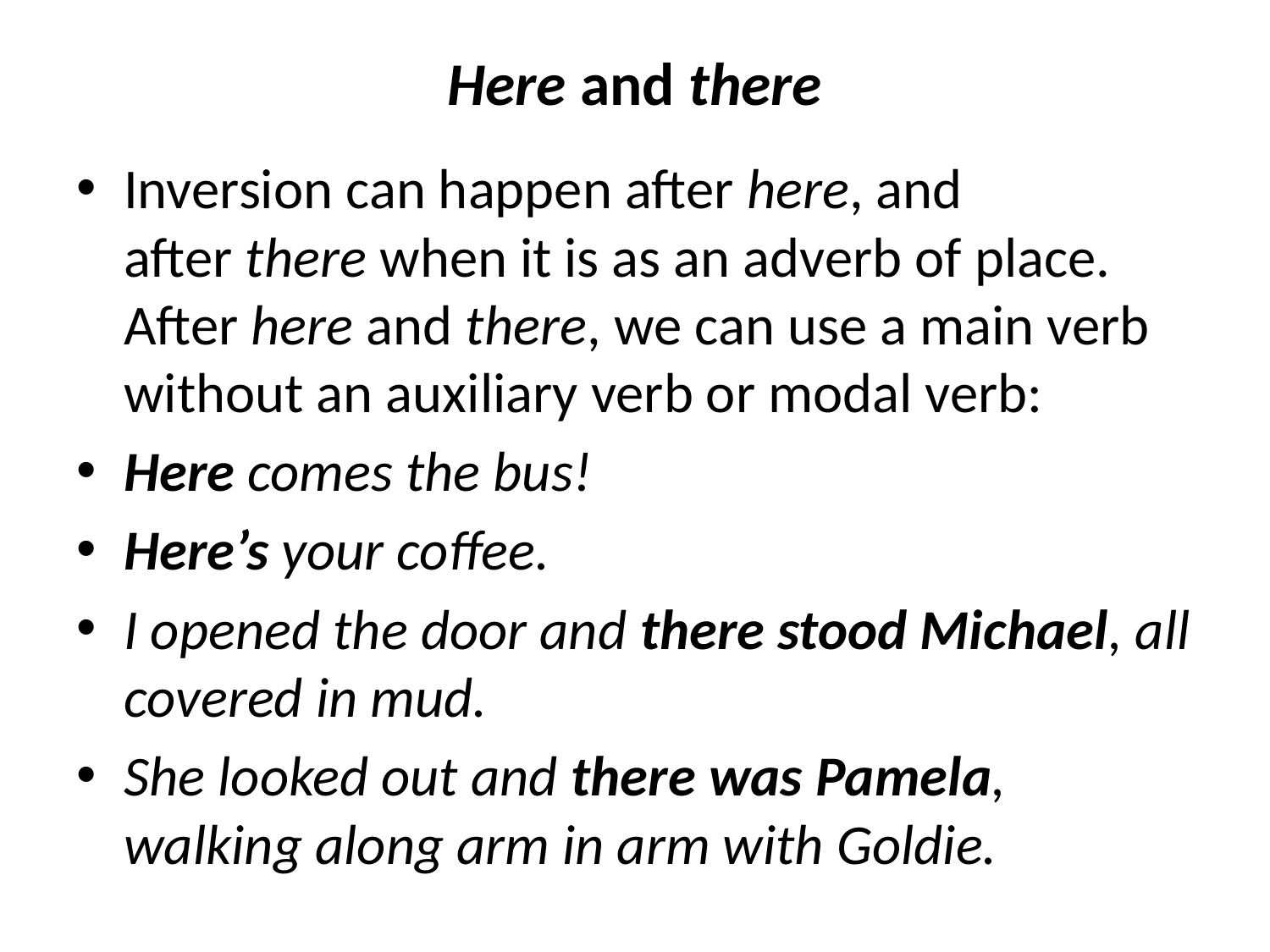

# Here and there
Inversion can happen after here, and after there when it is as an adverb of place. After here and there, we can use a main verb without an auxiliary verb or modal verb:
Here comes the bus!
Here’s your coffee.
I opened the door and there stood Michael, all covered in mud.
She looked out and there was Pamela, walking along arm in arm with Goldie.